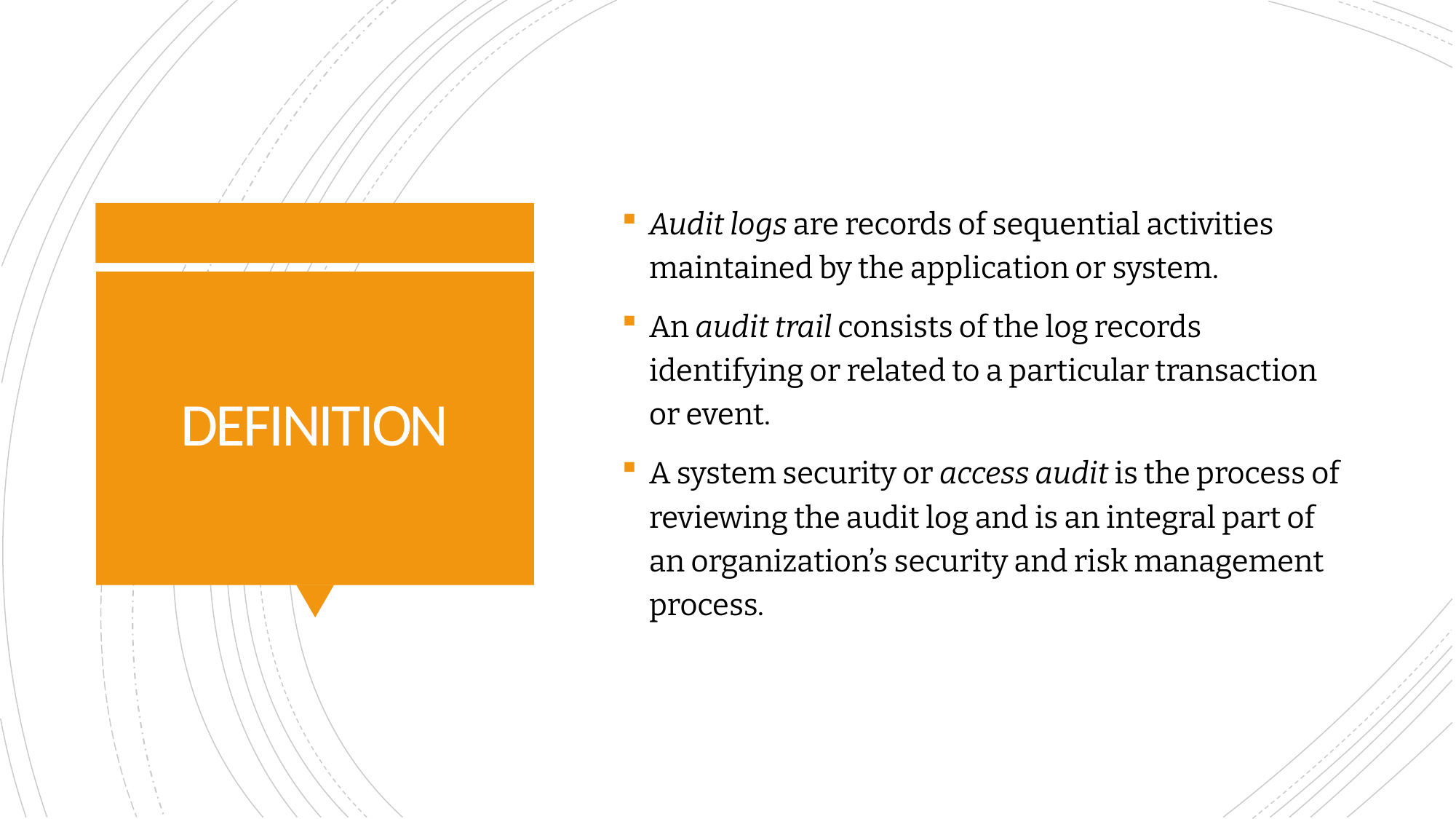

Audit logs are records of sequential activities maintained by the application or system.
An audit trail consists of the log records identifying or related to a particular transaction or event.
A system security or access audit is the process of reviewing the audit log and is an integral part of an organization’s security and risk management process.
# DEFINITION